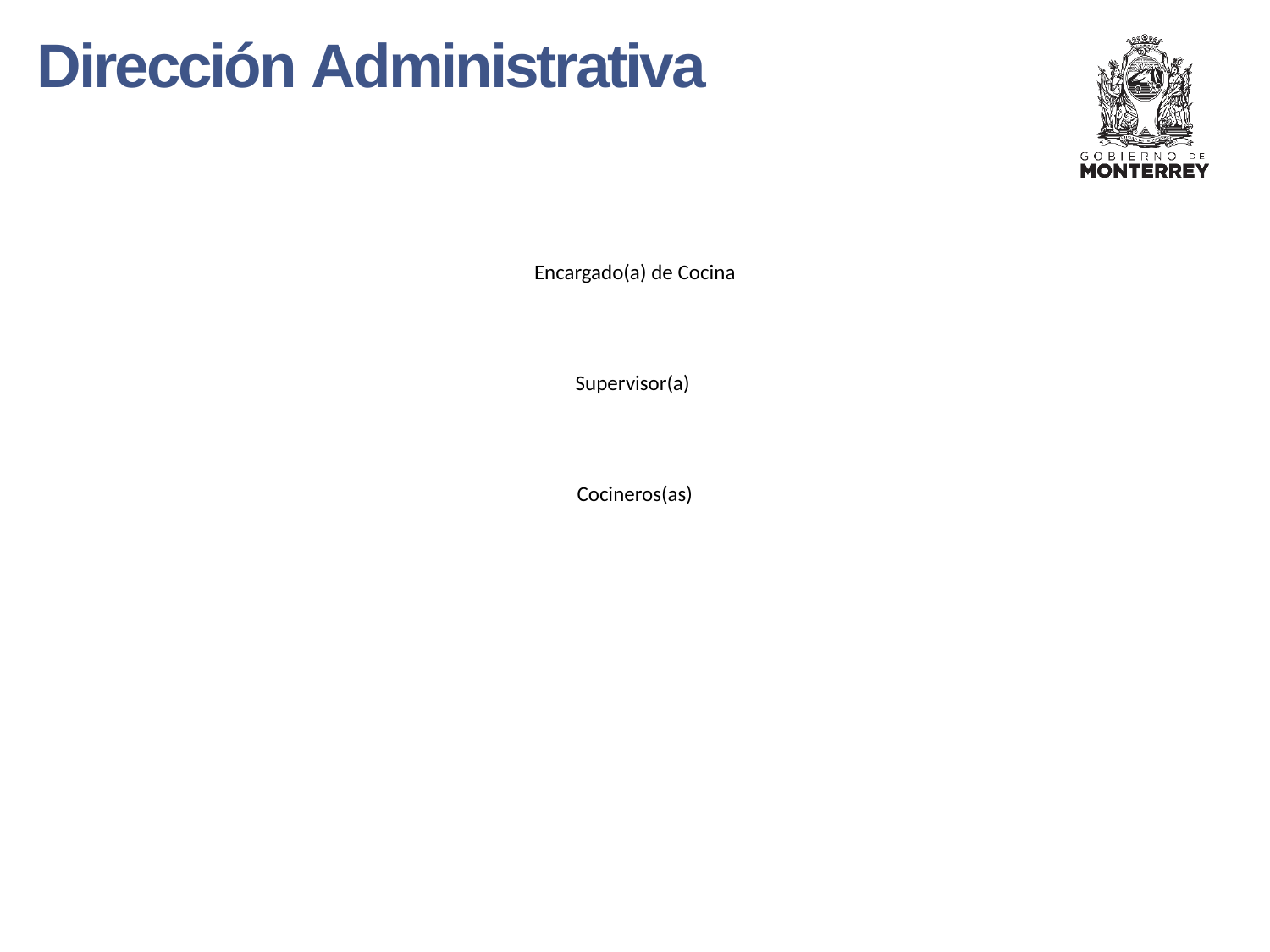

Dirección Administrativa
Supervisor(a)
Cocineros(as)
Encargado(a) de Cocina